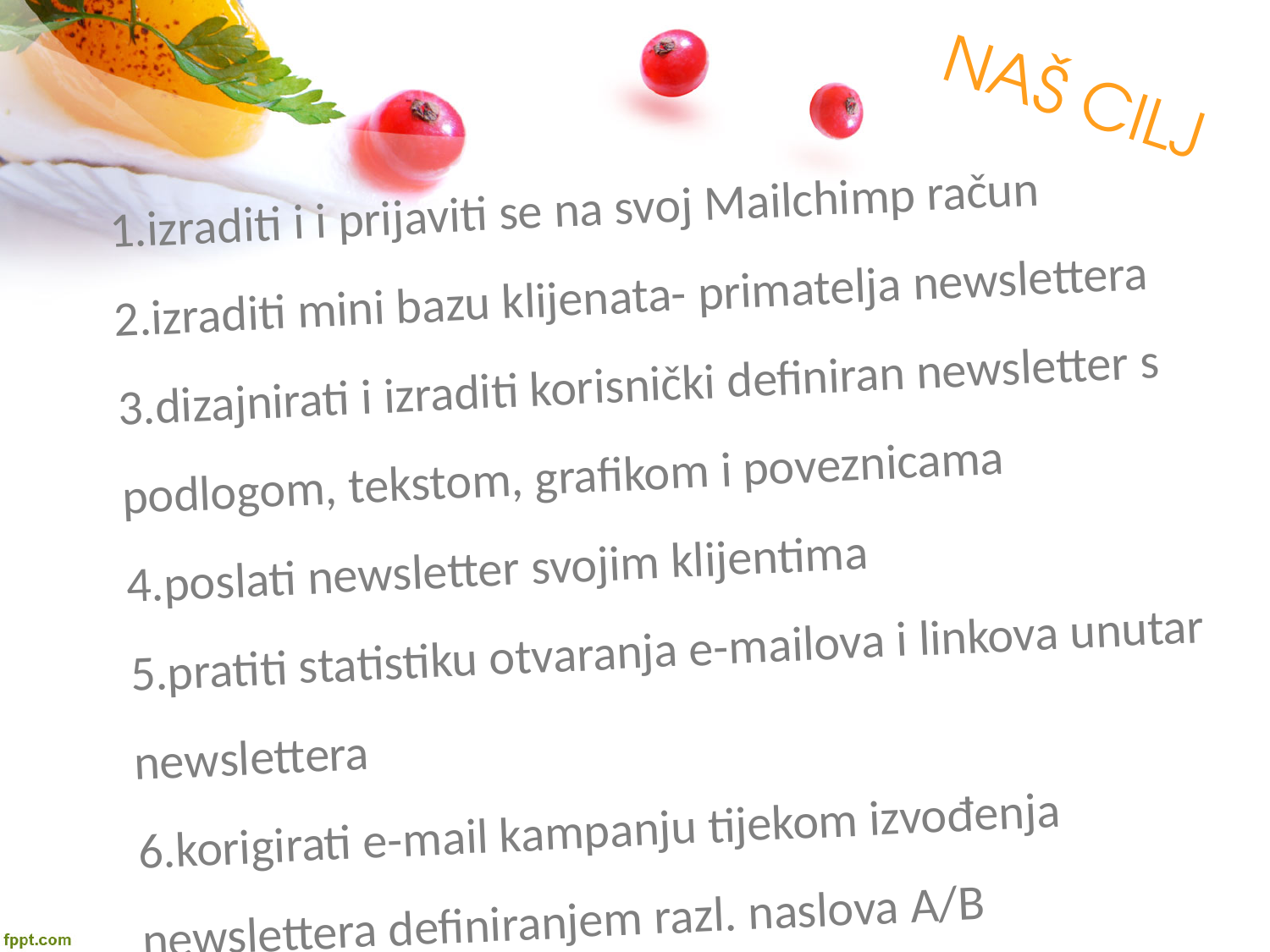

NAŠ CILJ
# 1.izraditi i i prijaviti se na svoj Mailchimp račun 2.izraditi mini bazu klijenata- primatelja newslettera 3.dizajnirati i izraditi korisnički definiran newsletter s podlogom, tekstom, grafikom i poveznicama 4.poslati newsletter svojim klijentima 5.pratiti statistiku otvaranja e-mailova i linkova unutar newslettera 6.korigirati e-mail kampanju tijekom izvođenja newslettera definiranjem razl. naslova A/B